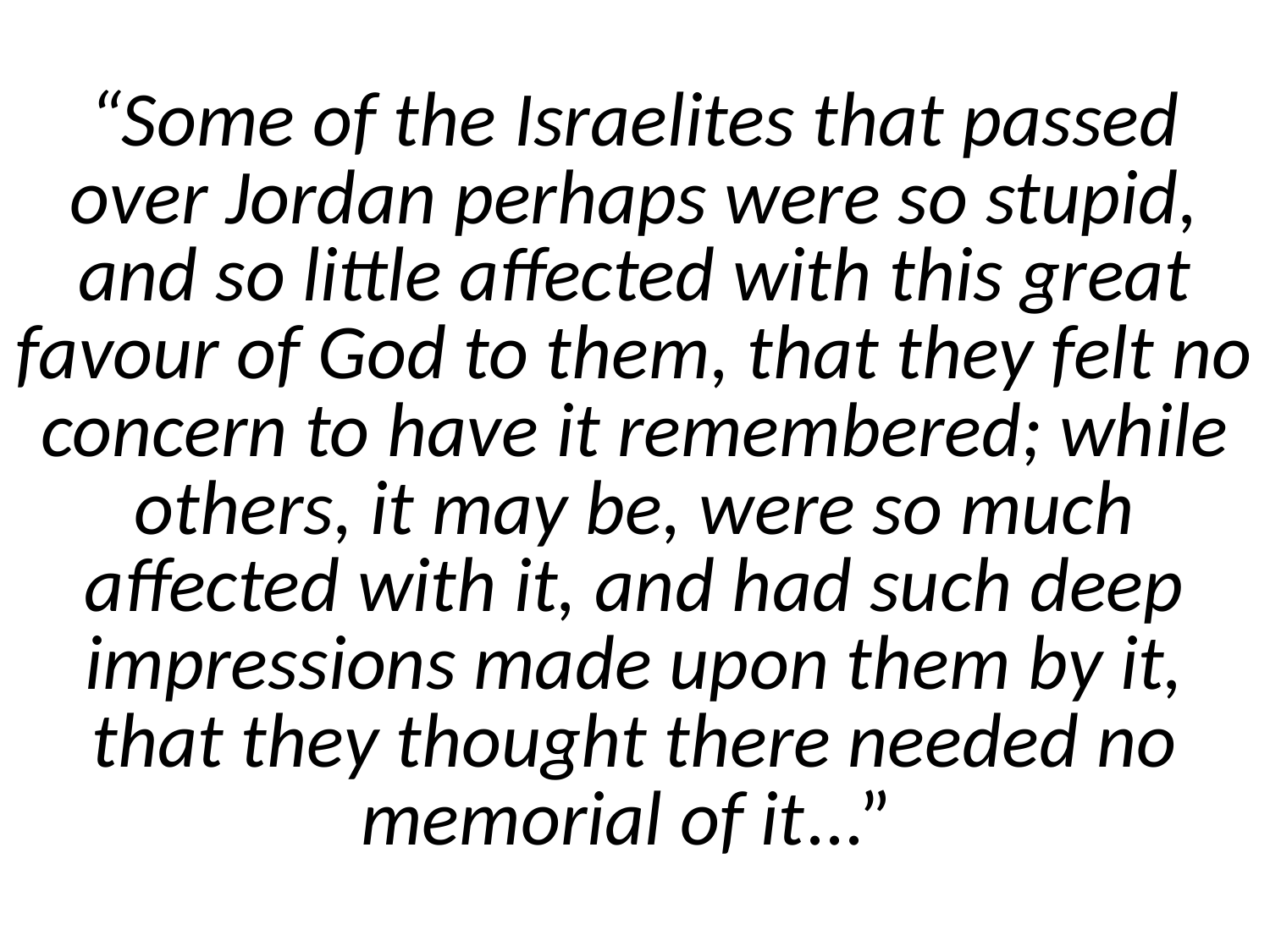

# “Some of the Israelites that passed over Jordan perhaps were so stupid, and so little affected with this great favour of God to them, that they felt no concern to have it remembered; while others, it may be, were so much affected with it, and had such deep impressions made upon them by it, that they thought there needed no memorial of it...”